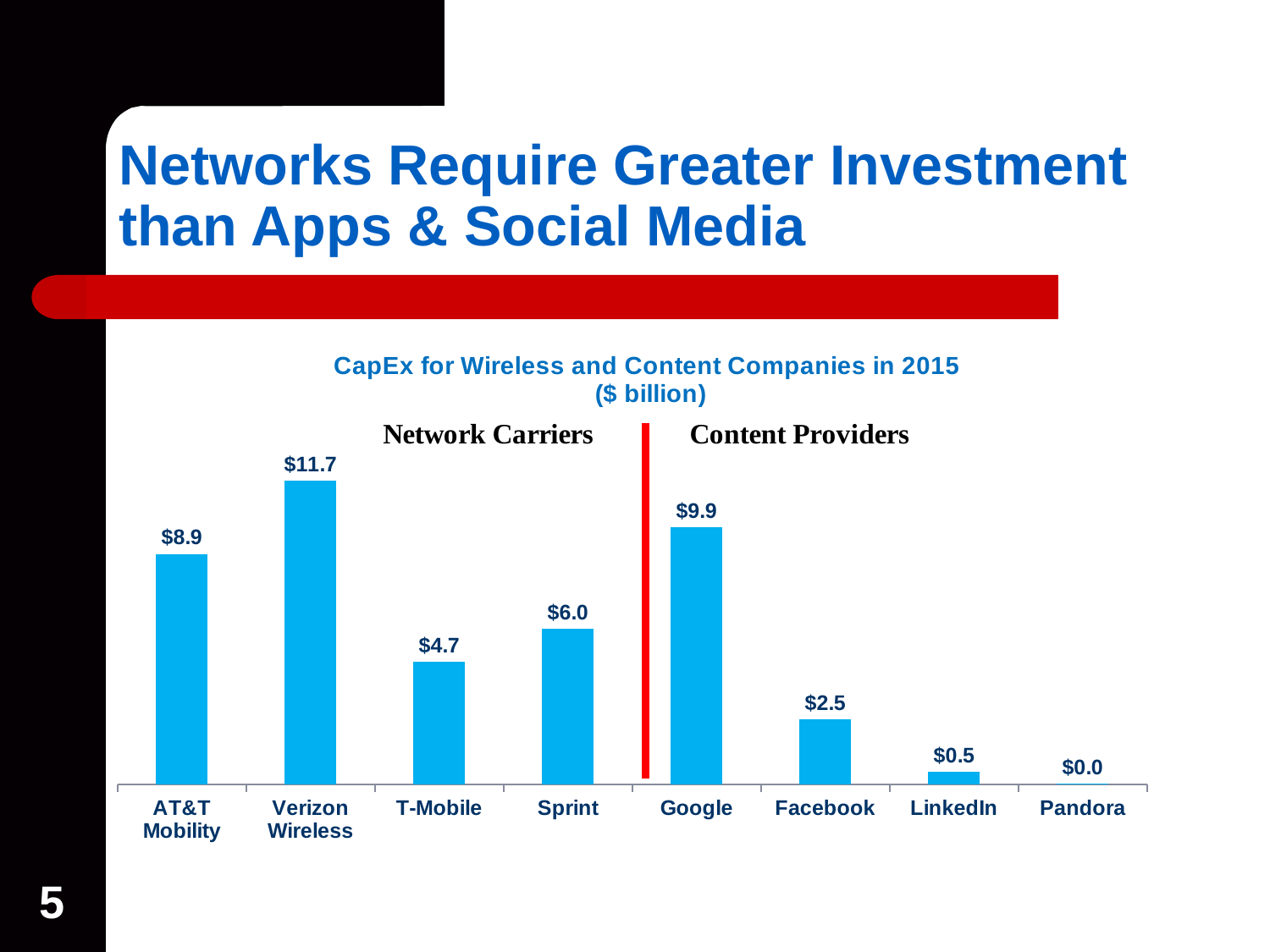

# Networks Require Greater Investment than Apps & Social Media

### Chart: CapEx for Wireless and Content Companies in 2015
($ billion)

| Category | CapEx |
|---|---|
| AT&T Mobility | 8.9 |
| Verizon Wireless | 11.725 |
| T-Mobile | 4.724 |
| Sprint | 6.004 |
| Google | 9.915 |
| Facebook | 2.523 |
| LinkedIn | 0.507 |
| Pandora | 0.0321 |
5